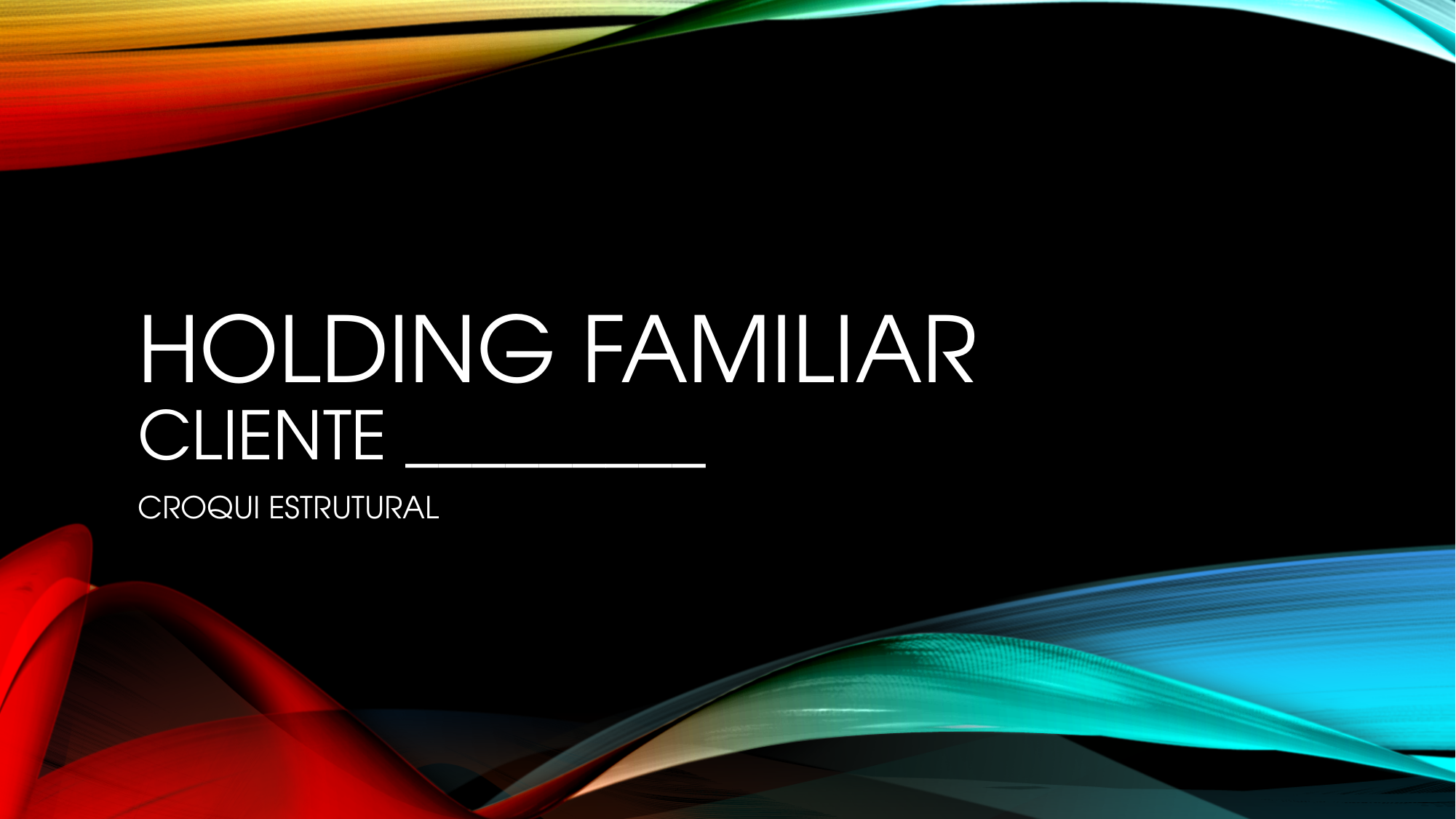

# HOLDING FAMILIAR CLIENTE _________
CROQUI ESTRUTURAL